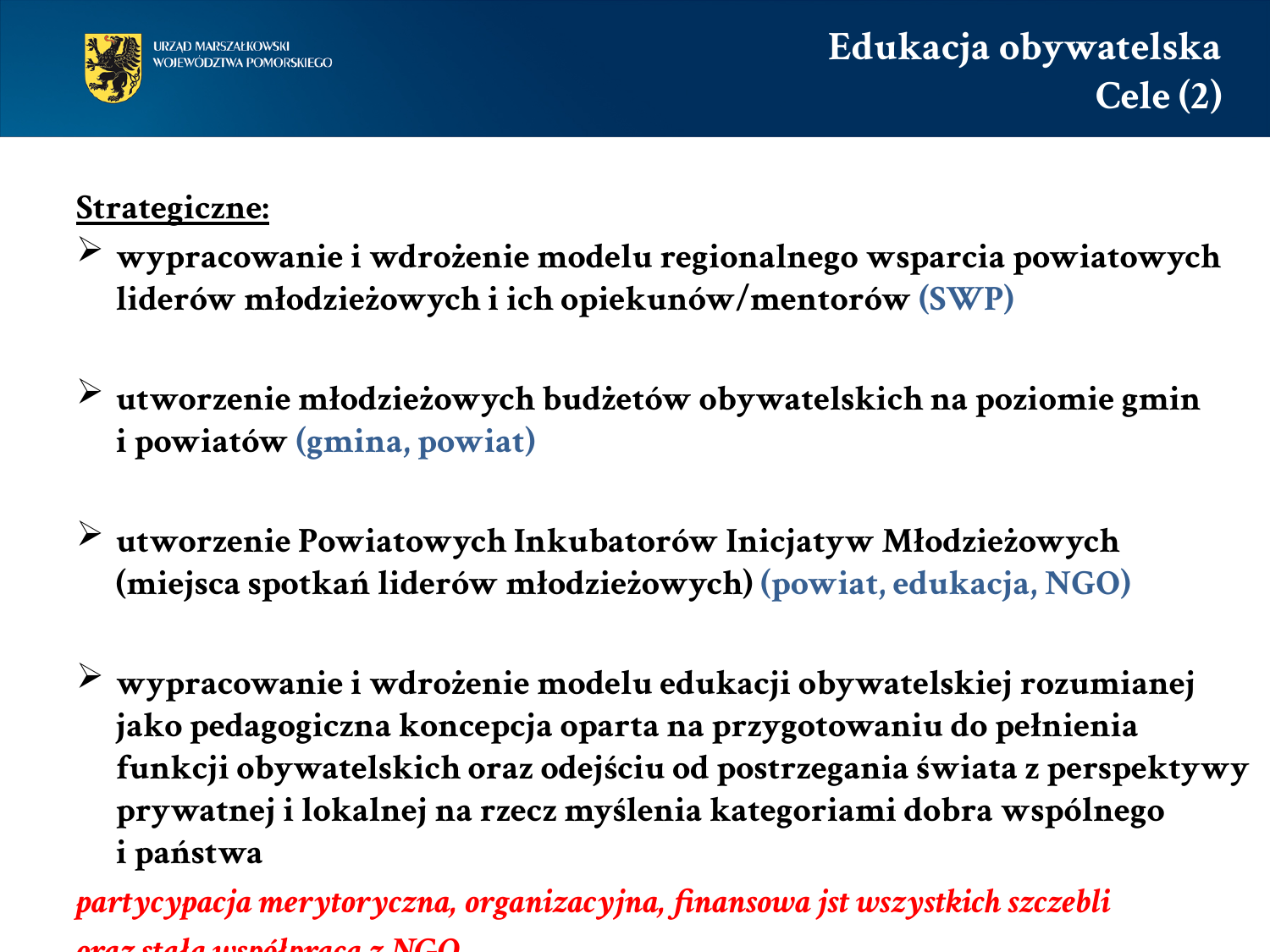

Edukacja obywatelska
Cele (2)

Strategiczne:
wypracowanie i wdrożenie modelu regionalnego wsparcia powiatowych liderów młodzieżowych i ich opiekunów/mentorów (SWP)

utworzenie młodzieżowych budżetów obywatelskich na poziomie gmin
i powiatów (gmina, powiat)

utworzenie Powiatowych Inkubatorów Inicjatyw Młodzieżowych
(miejsca spotkań liderów młodzieżowych) (powiat, edukacja, NGO)

wypracowanie i wdrożenie modelu edukacji obywatelskiej rozumianej jako pedagogiczna koncepcja oparta na przygotowaniu do pełnienia funkcji obywatelskich oraz odejściu od postrzegania świata z perspektywy prywatnej i lokalnej na rzecz myślenia kategoriami dobra wspólnego
i państwa
partycypacja merytoryczna, organizacyjna, finansowa jst wszystkich szczebli
oraz stała współpraca z NGO